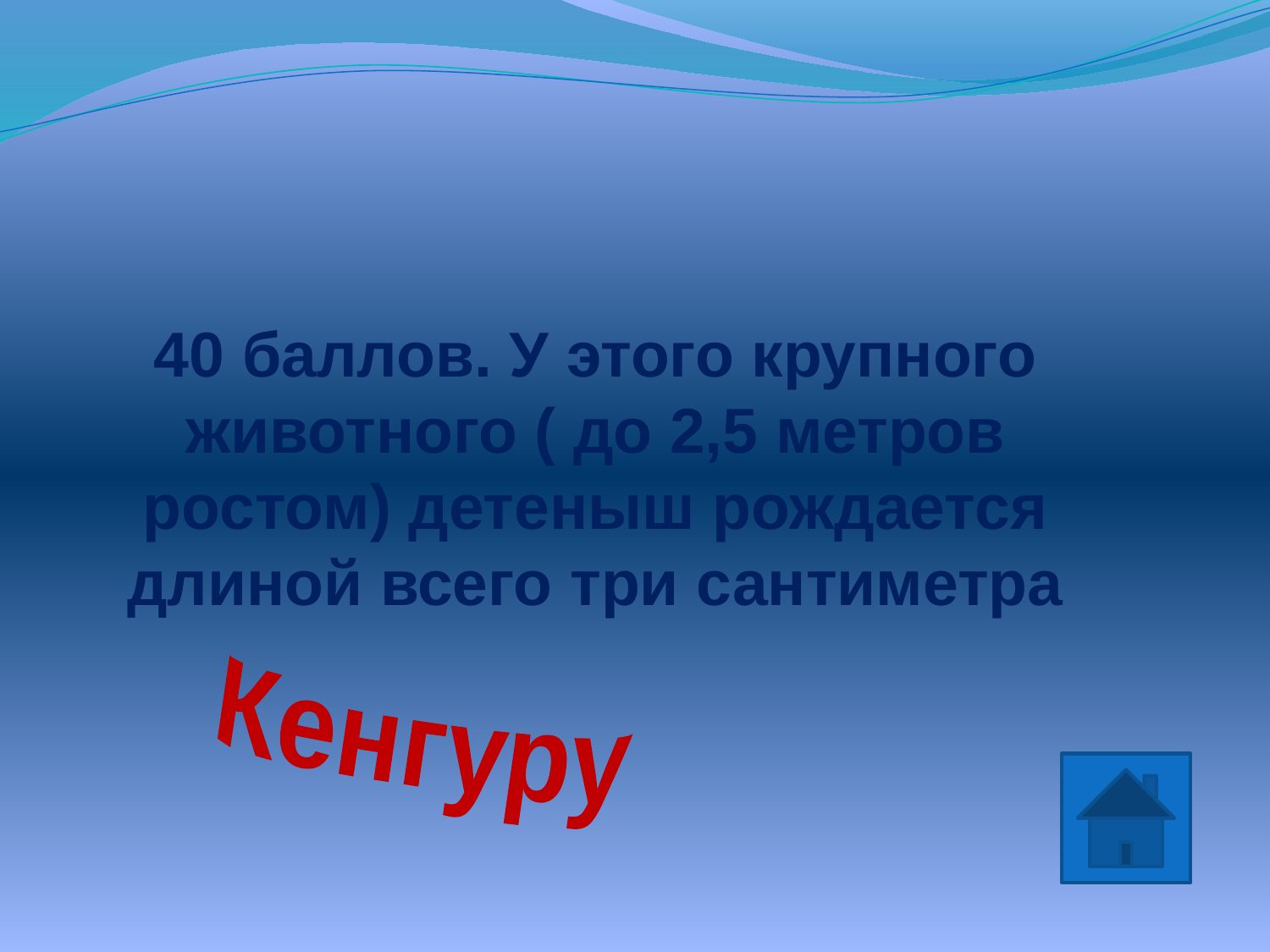

40 баллов. У этого крупного животного ( до 2,5 метров ростом) детеныш рождается длиной всего три сантиметра
Кенгуру